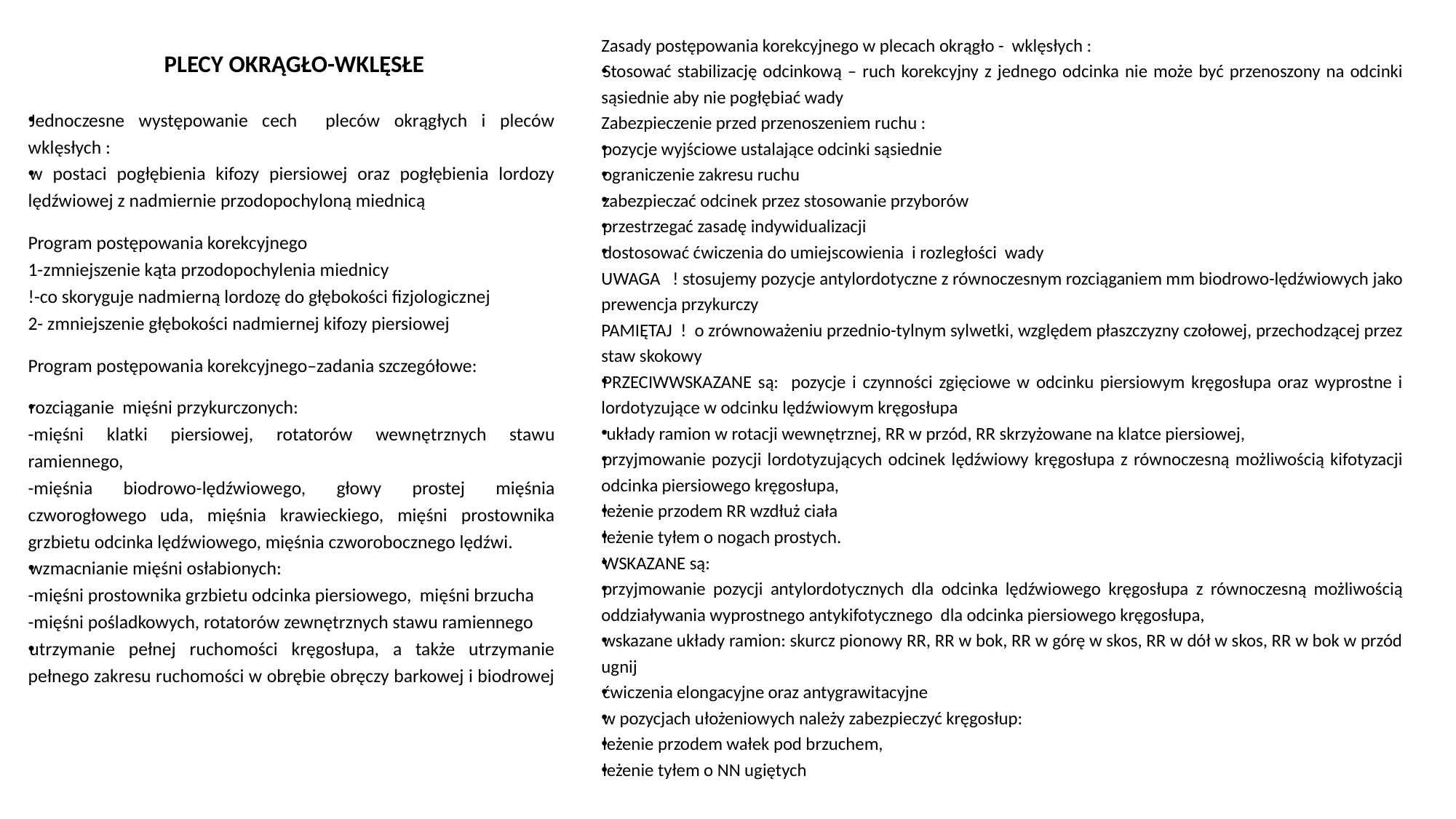

Zasady postępowania korekcyjnego w plecach okrągło -  wklęsłych :
Stosować stabilizację odcinkową – ruch korekcyjny z jednego odcinka nie może być przenoszony na odcinki sąsiednie aby nie pogłębiać wady
Zabezpieczenie przed przenoszeniem ruchu :
pozycje wyjściowe ustalające odcinki sąsiednie
ograniczenie zakresu ruchu
zabezpieczać odcinek przez stosowanie przyborów
przestrzegać zasadę indywidualizacji
dostosować ćwiczenia do umiejscowienia  i rozległości  wady
UWAGA   ! stosujemy pozycje antylordotyczne z równoczesnym rozciąganiem mm biodrowo-lędźwiowych jako prewencja przykurczy
PAMIĘTAJ  !  o zrównoważeniu przednio-tylnym sylwetki, względem płaszczyzny czołowej, przechodzącej przez staw skokowy
PRZECIWWSKAZANE są:  pozycje i czynności zgięciowe w odcinku piersiowym kręgosłupa oraz wyprostne i lordotyzujące w odcinku lędźwiowym kręgosłupa
 układy ramion w rotacji wewnętrznej, RR w przód, RR skrzyżowane na klatce piersiowej,
przyjmowanie pozycji lordotyzujących odcinek lędźwiowy kręgosłupa z równoczesną możliwością kifotyzacji odcinka piersiowego kręgosłupa,
leżenie przodem RR wzdłuż ciała
leżenie tyłem o nogach prostych.
WSKAZANE są:
przyjmowanie pozycji antylordotycznych dla odcinka lędźwiowego kręgosłupa z równoczesną możliwością oddziaływania wyprostnego antykifotycznego  dla odcinka piersiowego kręgosłupa,
wskazane układy ramion: skurcz pionowy RR, RR w bok, RR w górę w skos, RR w dół w skos, RR w bok w przód ugnij
ćwiczenia elongacyjne oraz antygrawitacyjne
w pozycjach ułożeniowych należy zabezpieczyć kręgosłup:
leżenie przodem wałek pod brzuchem,
leżenie tyłem o NN ugiętych

 PLECY OKRĄGŁO-WKLĘSŁE

Jednoczesne występowanie cech  pleców okrągłych i pleców wklęsłych :
w postaci pogłębienia kifozy piersiowej oraz pogłębienia lordozy lędźwiowej z nadmiernie przodopochyloną miednicą

Program postępowania korekcyjnego
1-zmniejszenie kąta przodopochylenia miednicy
!-co skoryguje nadmierną lordozę do głębokości fizjologicznej
2- zmniejszenie głębokości nadmiernej kifozy piersiowej

Program postępowania korekcyjnego–zadania szczegółowe:

rozciąganie  mięśni przykurczonych:
-mięśni klatki piersiowej, rotatorów wewnętrznych stawu ramiennego,
-mięśnia biodrowo-lędźwiowego, głowy prostej mięśnia czworogłowego uda, mięśnia krawieckiego, mięśni prostownika grzbietu odcinka lędźwiowego, mięśnia czworobocznego lędźwi.
wzmacnianie mięśni osłabionych:
-mięśni prostownika grzbietu odcinka piersiowego,  mięśni brzucha
-mięśni pośladkowych, rotatorów zewnętrznych stawu ramiennego
utrzymanie pełnej ruchomości kręgosłupa, a także utrzymanie pełnego zakresu ruchomości w obrębie obręczy barkowej i biodrowej